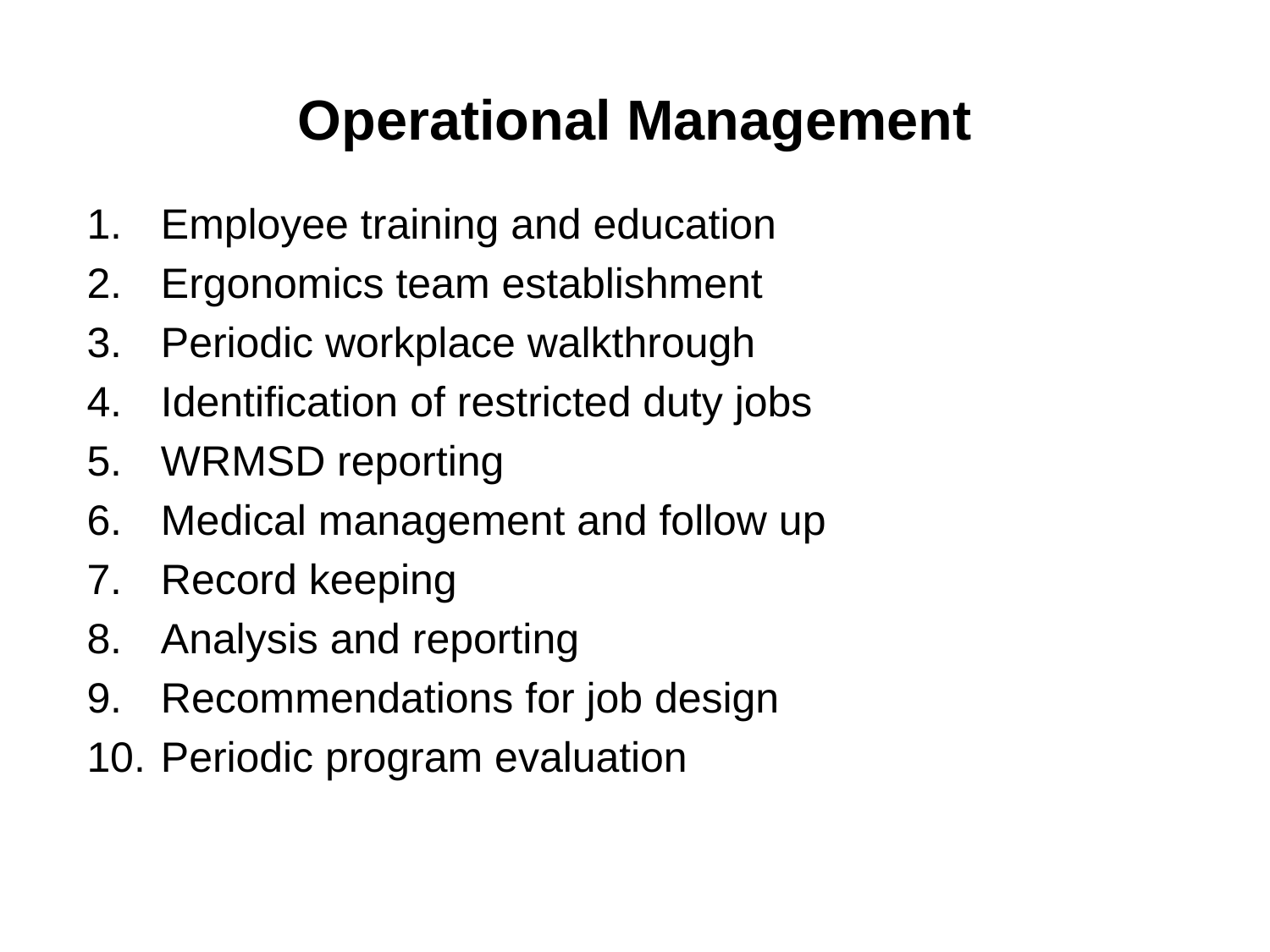

# Operational Management
Employee training and education
Ergonomics team establishment
Periodic workplace walkthrough
Identification of restricted duty jobs
WRMSD reporting
Medical management and follow up
Record keeping
Analysis and reporting
Recommendations for job design
Periodic program evaluation